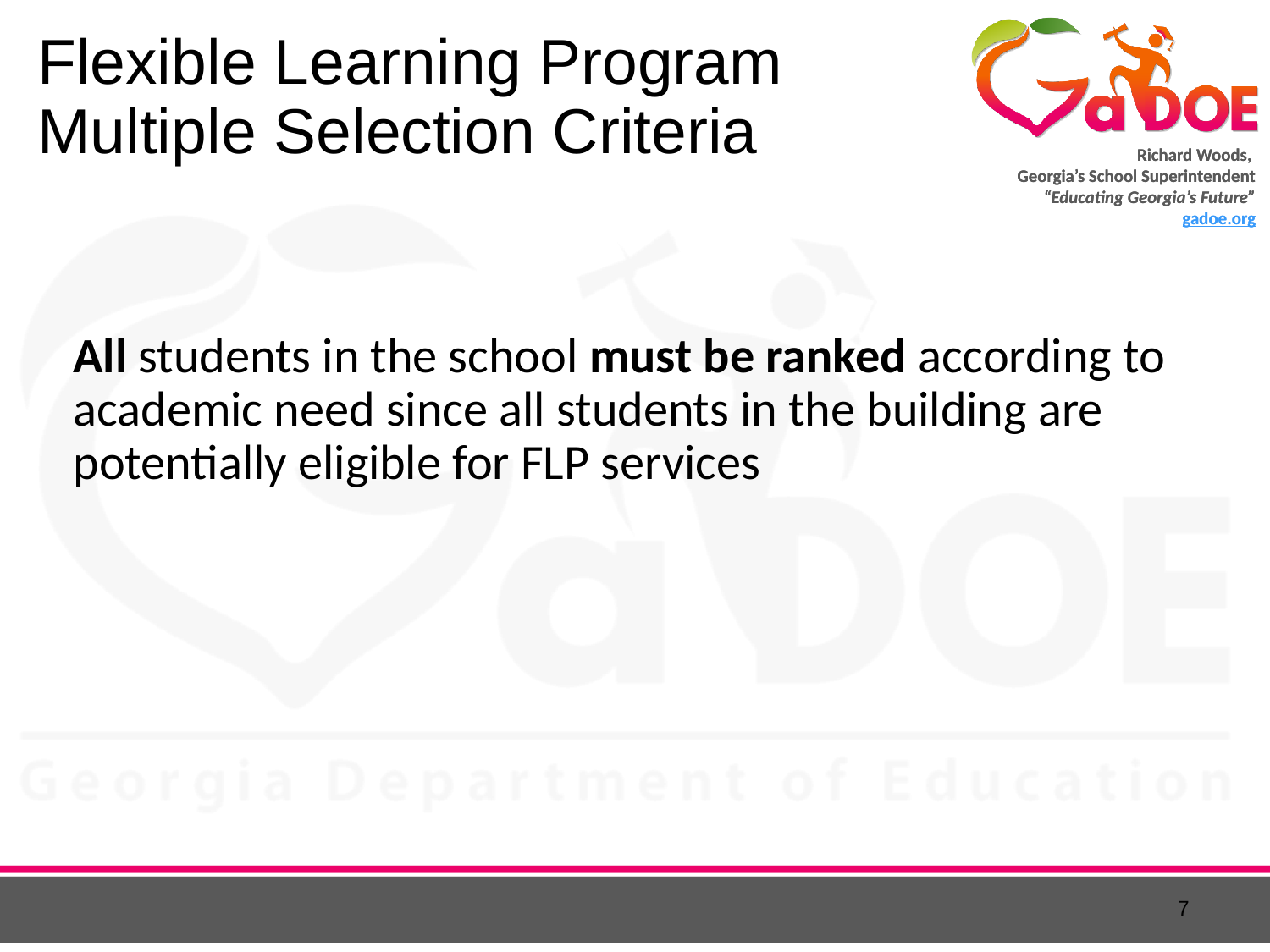

# Flexible Learning Program Multiple Selection Criteria

All students in the school must be ranked according to academic need since all students in the building are potentially eligible for FLP services
7